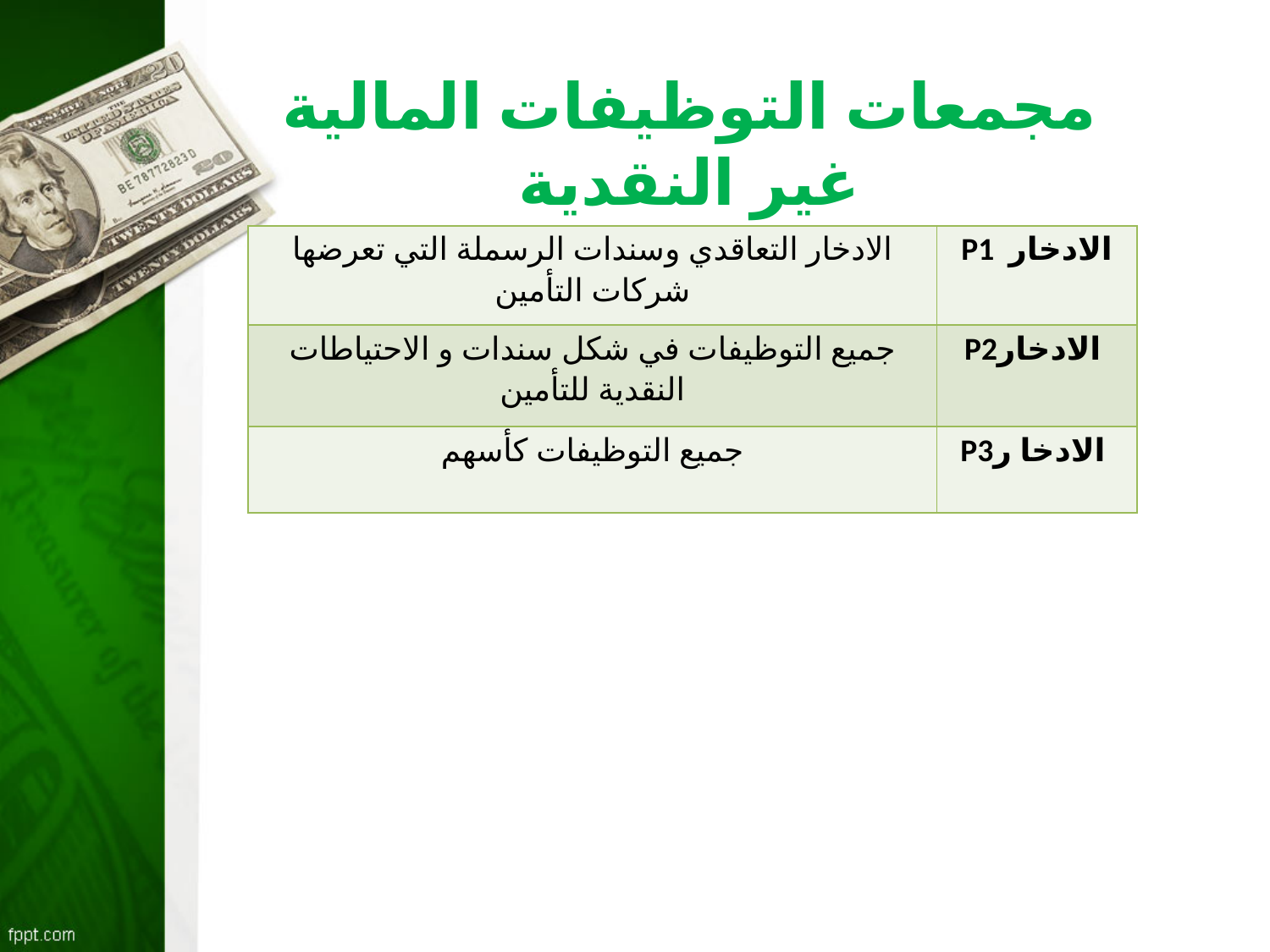

مجمعات التوظيفات المالية غير النقدية
| الادخار التعاقدي وسندات الرسملة التي تعرضها شركات التأمين | P1 الادخار |
| --- | --- |
| جميع التوظيفات في شكل سندات و الاحتياطات النقدية للتأمين | P2الادخار |
| جميع التوظيفات كأسهم | P3الادخا ر |